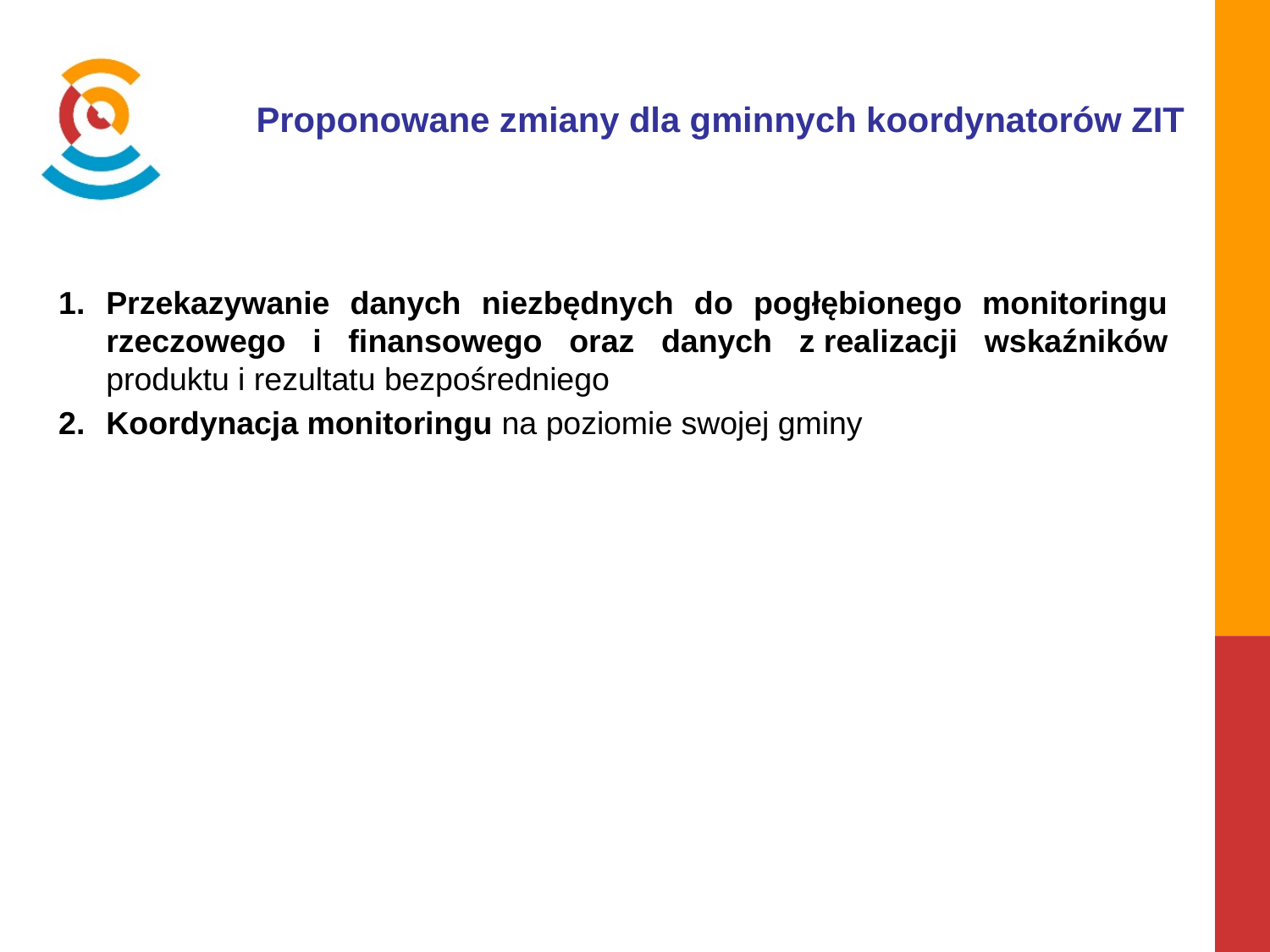

Proponowane zmiany dla gminnych koordynatorów ZIT
Przekazywanie danych niezbędnych do pogłębionego monitoringu rzeczowego i finansowego oraz danych z realizacji wskaźników produktu i rezultatu bezpośredniego
Koordynacja monitoringu na poziomie swojej gminy